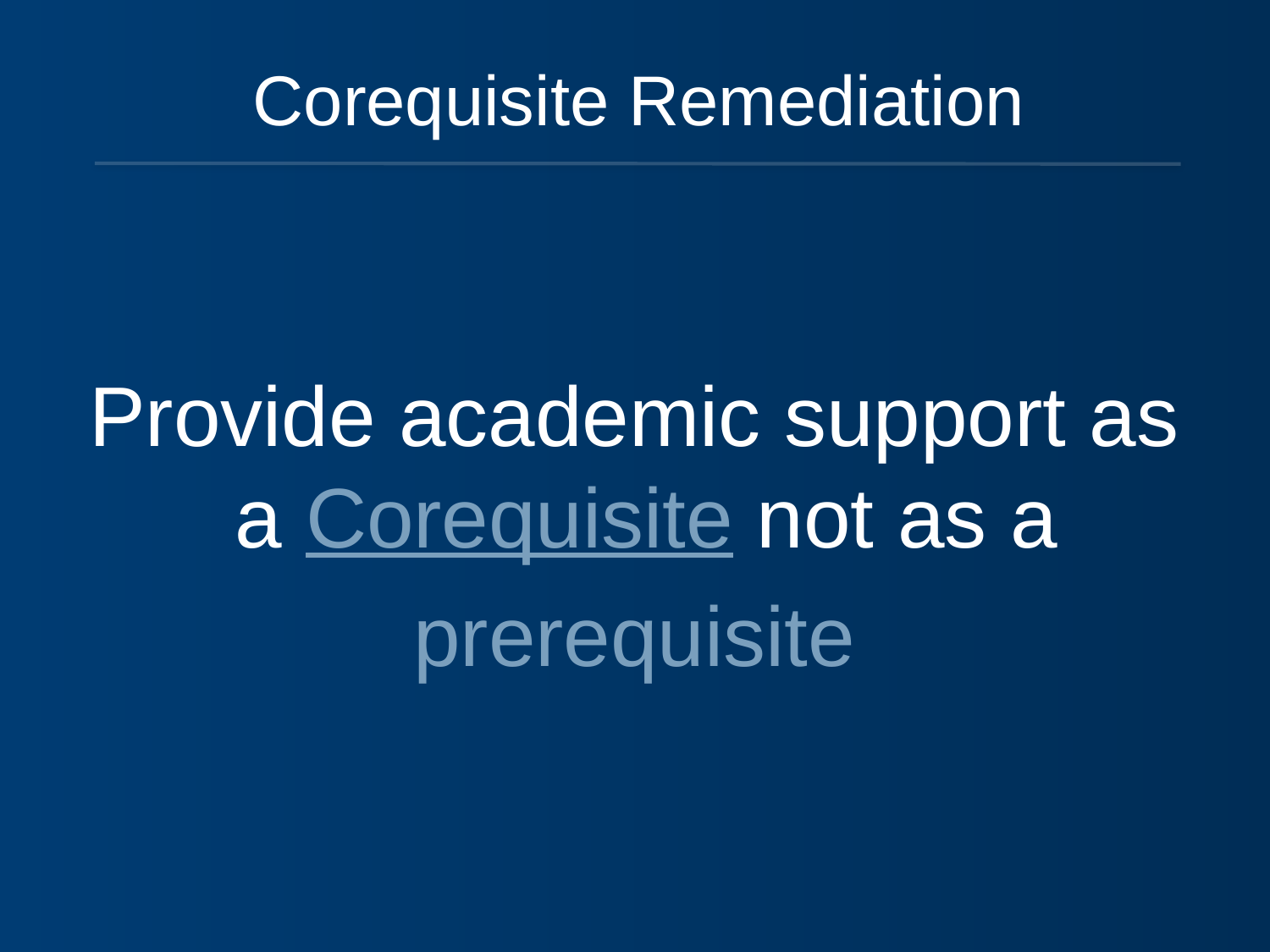

Corequisite Remediation

Provide academic support as a Corequisite not as a
prerequisite